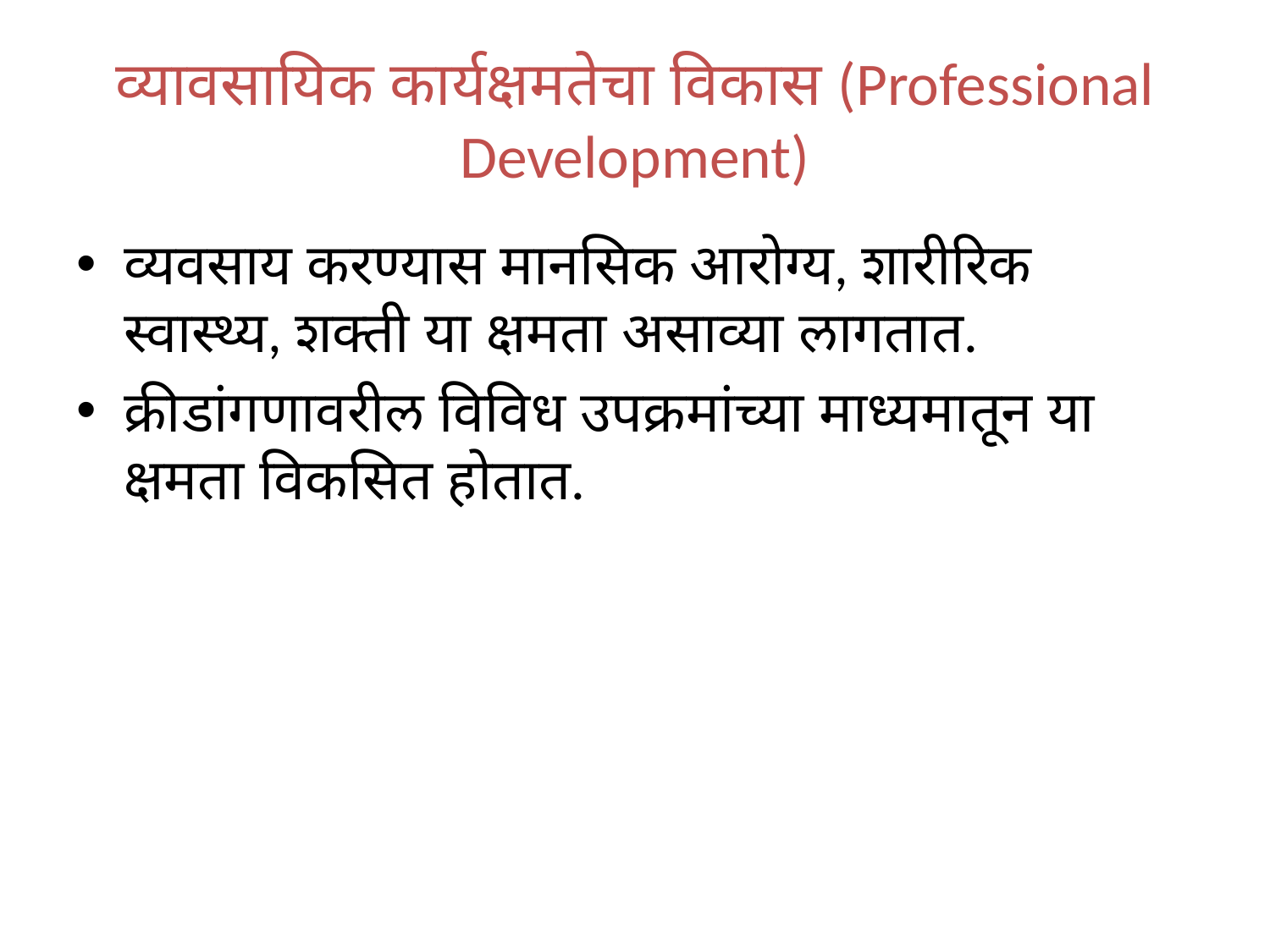

# व्यावसायिक कार्यक्षमतेचा विकास (Professional Development)
व्यवसाय करण्यास मानसिक आरोग्य, शारीरिक स्वास्थ्य, शक्ती या क्षमता असाव्या लागतात.
क्रीडांगणावरील विविध उपक्रमांच्या माध्यमातून या क्षमता विकसित होतात.